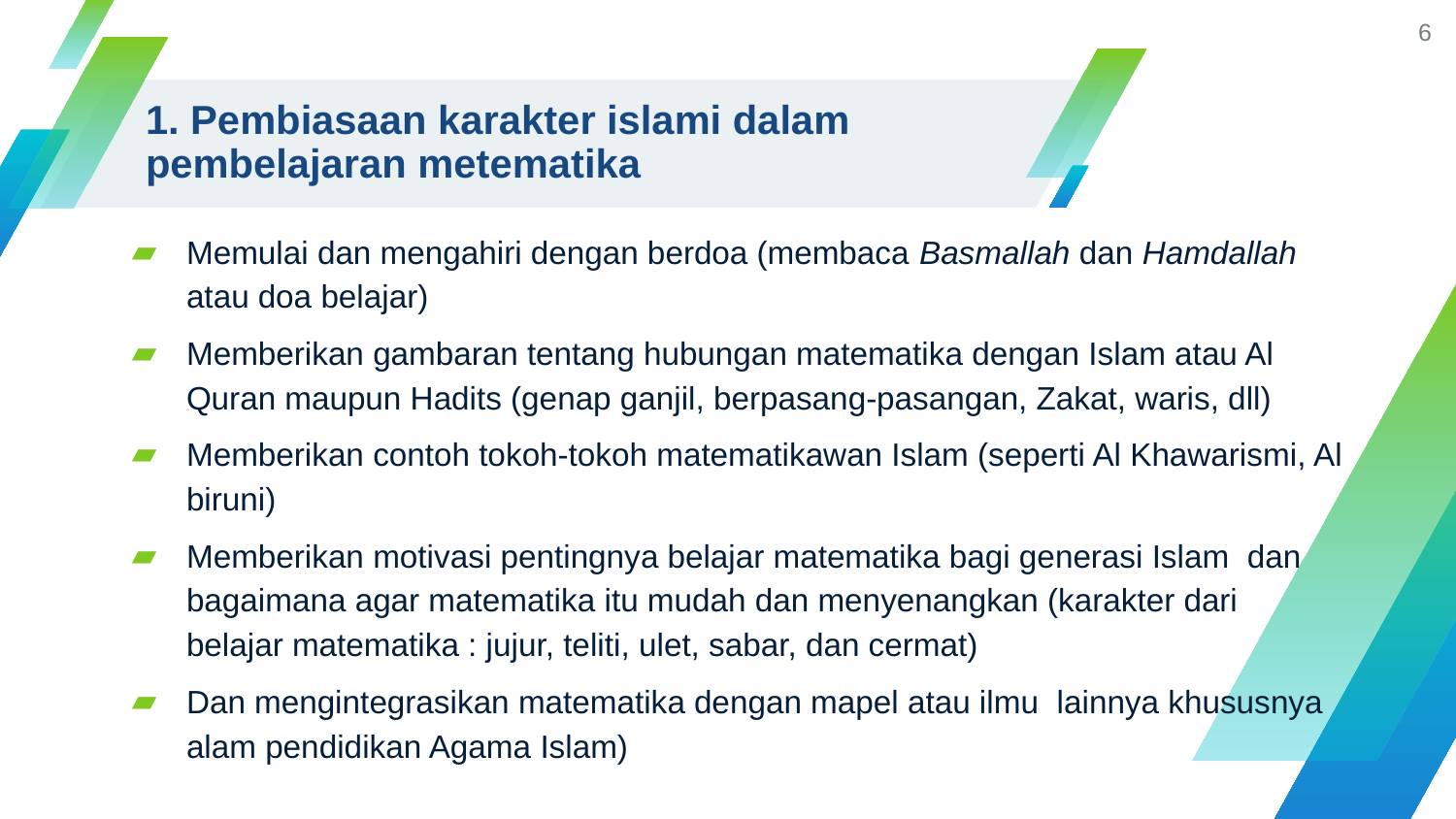

6
# 1. Pembiasaan karakter islami dalam pembelajaran metematika
Memulai dan mengahiri dengan berdoa (membaca Basmallah dan Hamdallah  atau doa belajar)
Memberikan gambaran tentang hubungan matematika dengan Islam atau Al Quran maupun Hadits (genap ganjil, berpasang-pasangan, Zakat, waris, dll)
Memberikan contoh tokoh-tokoh matematikawan Islam (seperti Al Khawarismi, Al biruni)
Memberikan motivasi pentingnya belajar matematika bagi generasi Islam  dan bagaimana agar matematika itu mudah dan menyenangkan (karakter dari belajar matematika : jujur, teliti, ulet, sabar, dan cermat)
Dan mengintegrasikan matematika dengan mapel atau ilmu  lainnya khususnya alam pendidikan Agama Islam)